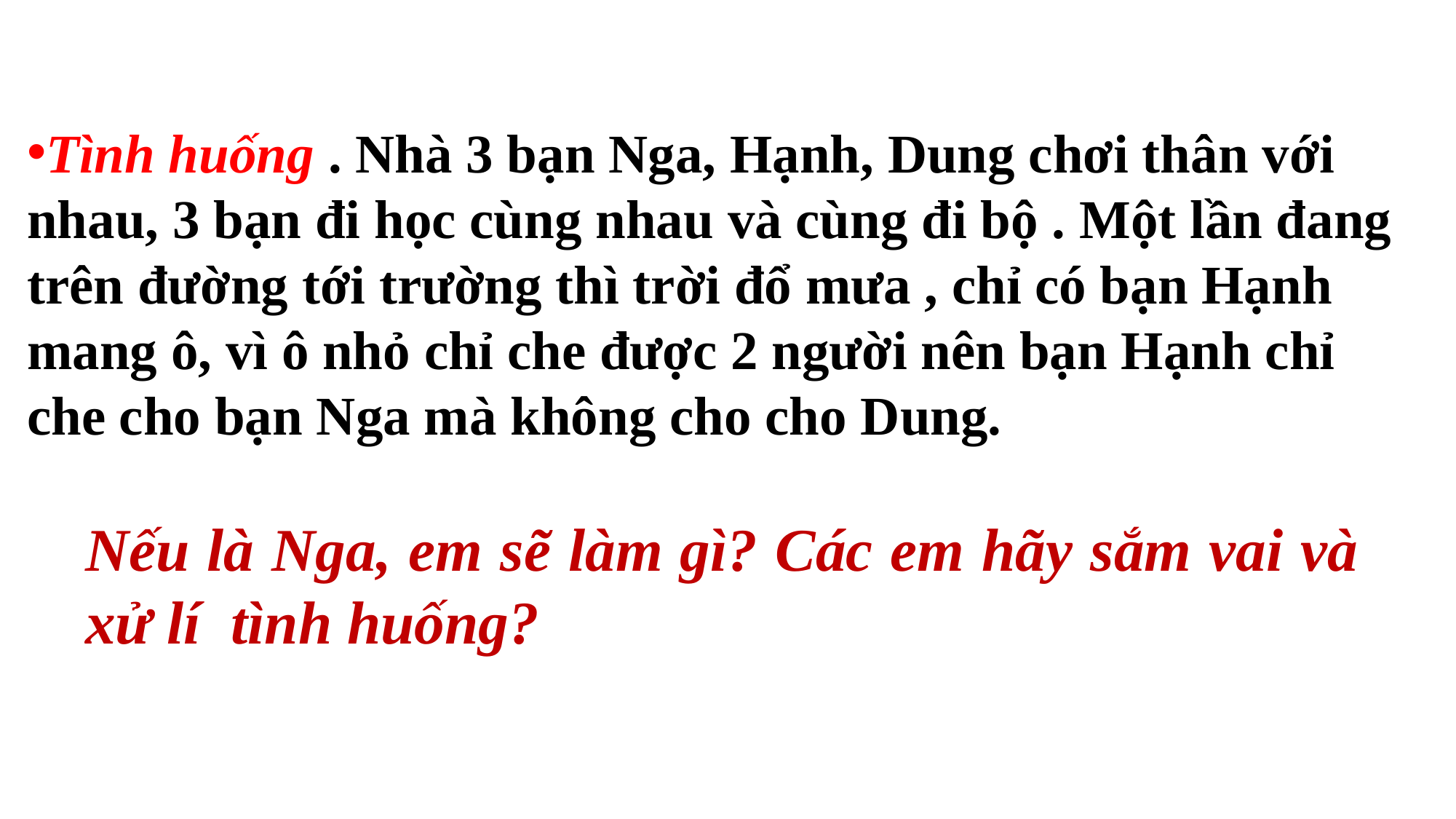

Tình huống . Nhà 3 bạn Nga, Hạnh, Dung chơi thân với nhau, 3 bạn đi học cùng nhau và cùng đi bộ . Một lần đang trên đường tới trường thì trời đổ mưa , chỉ có bạn Hạnh mang ô, vì ô nhỏ chỉ che được 2 người nên bạn Hạnh chỉ che cho bạn Nga mà không cho cho Dung.
Nếu là Nga, em sẽ làm gì? Các em hãy sắm vai và xử lí  tình huống?